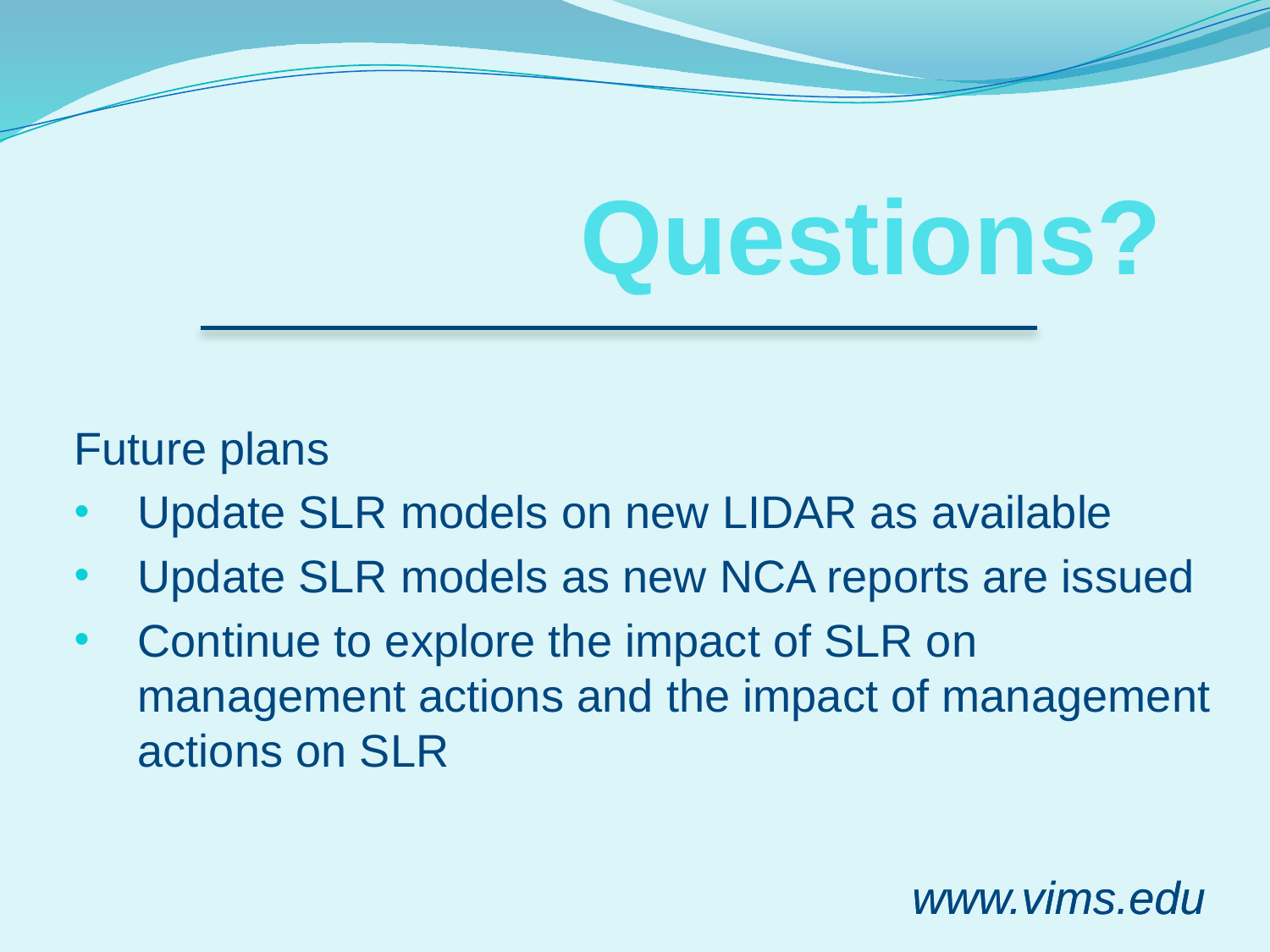

# Questions?
Future plans
Update SLR models on new LIDAR as available
Update SLR models as new NCA reports are issued
Continue to explore the impact of SLR on management actions and the impact of management actions on SLR
www.vims.edu
www.vims.edu